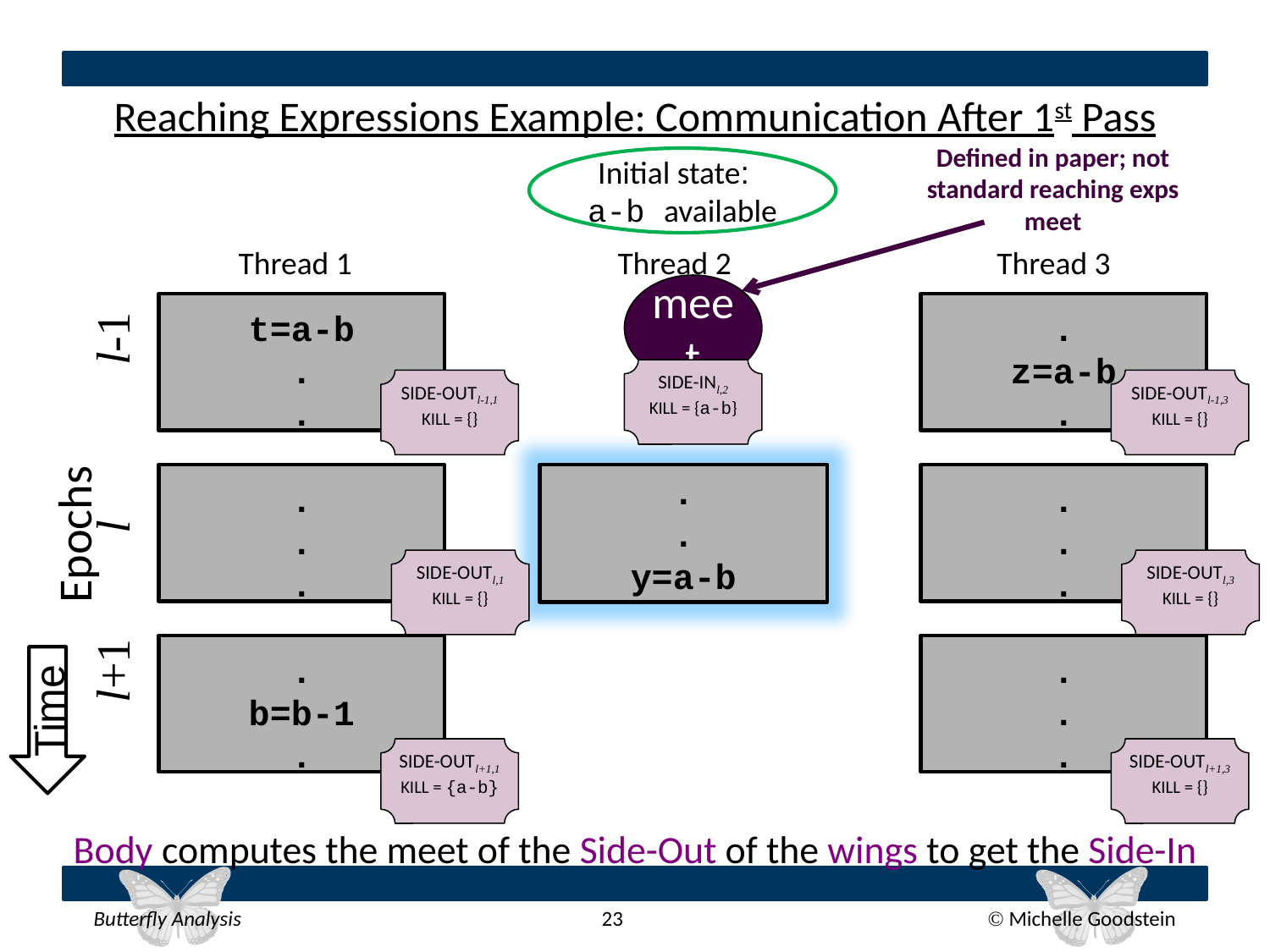

# Reaching Expressions Example: Communication After 1st Pass
Defined in paper; not standard reaching exps meet
Initial state:
a-b available
  Thread 1                                     Thread 2                                     Thread 3
meet
l-1
l
Epochs
l+1
t=a-b
.
.
.
z=a-b
.
SIDE-INl,2
KILL = {a-b}

SIDE-OUTl-1,3
KILL = {}

SIDE-OUTl-1,1
KILL = {}
.
.
.
.
.
y=a-b
.
.
.
SIDE-OUTl,1
KILL = {}
SIDE-OUTl,3
KILL = {}
.
b=b-1
.
.
.
.
Time
SIDE-OUTl+1,1
KILL = {a-b}
SIDE-OUTl+1,3
KILL = {}
Body computes the meet of the Side-Out of the wings to get the Side-In